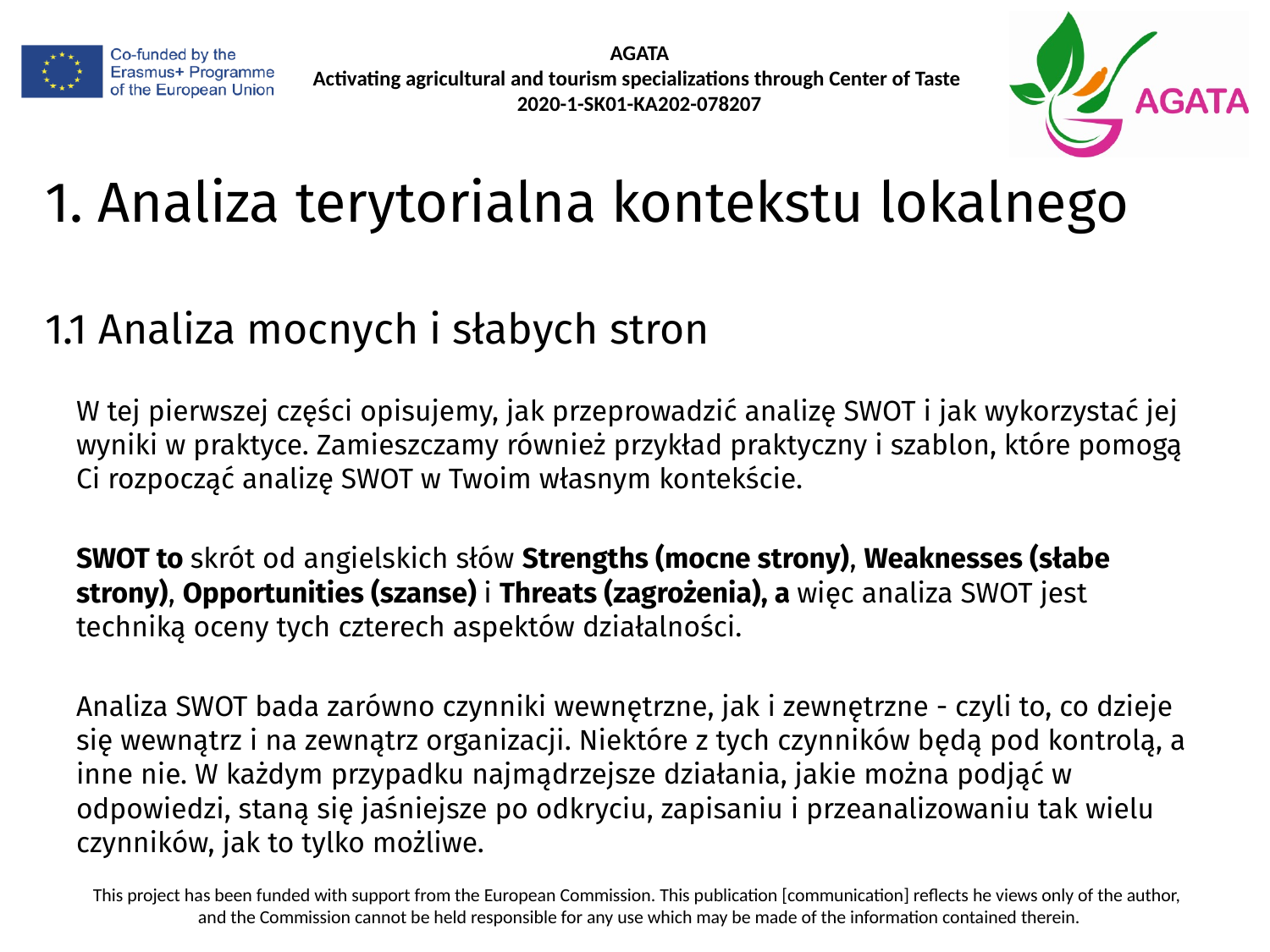

# 1. Analiza terytorialna kontekstu lokalnego 1.1 Analiza mocnych i słabych stron
W tej pierwszej części opisujemy, jak przeprowadzić analizę SWOT i jak wykorzystać jej wyniki w praktyce. Zamieszczamy również przykład praktyczny i szablon, które pomogą Ci rozpocząć analizę SWOT w Twoim własnym kontekście.

SWOT to skrót od angielskich słów Strengths (mocne strony), Weaknesses (słabe strony), Opportunities (szanse) i Threats (zagrożenia), a więc analiza SWOT jest techniką oceny tych czterech aspektów działalności.

Analiza SWOT bada zarówno czynniki wewnętrzne, jak i zewnętrzne - czyli to, co dzieje się wewnątrz i na zewnątrz organizacji. Niektóre z tych czynników będą pod kontrolą, a inne nie. W każdym przypadku najmądrzejsze działania, jakie można podjąć w odpowiedzi, staną się jaśniejsze po odkryciu, zapisaniu i przeanalizowaniu tak wielu czynników, jak to tylko możliwe.